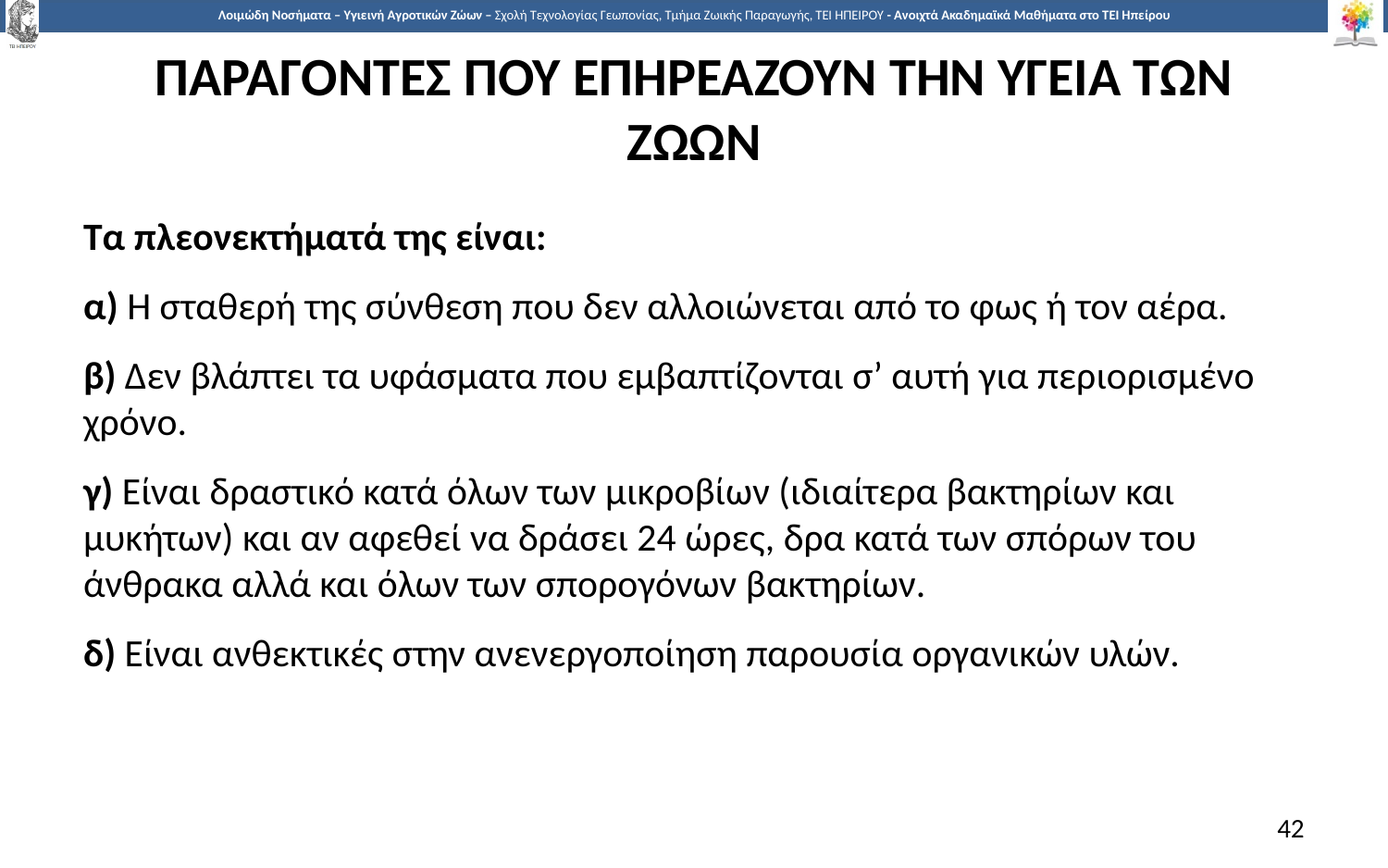

# ΠΑΡΑΓΟΝΤΕΣ ΠΟΥ ΕΠΗΡΕΑΖΟΥΝ ΤΗΝ ΥΓΕΙΑ ΤΩΝ ΖΩΩΝ
Τα πλεονεκτήματά της είναι:
α) Η σταθερή της σύνθεση που δεν αλλοιώνεται από το φως ή τον αέρα.
β) Δεν βλάπτει τα υφάσματα που εμβαπτίζονται σ’ αυτή για περιορισμένο χρόνο.
γ) Είναι δραστικό κατά όλων των μικροβίων (ιδιαίτερα βακτηρίων και μυκήτων) και αν αφεθεί να δράσει 24 ώρες, δρα κατά των σπόρων του άνθρακα αλλά και όλων των σπορογόνων βακτηρίων.
δ) Είναι ανθεκτικές στην ανενεργοποίηση παρουσία οργανικών υλών.
42